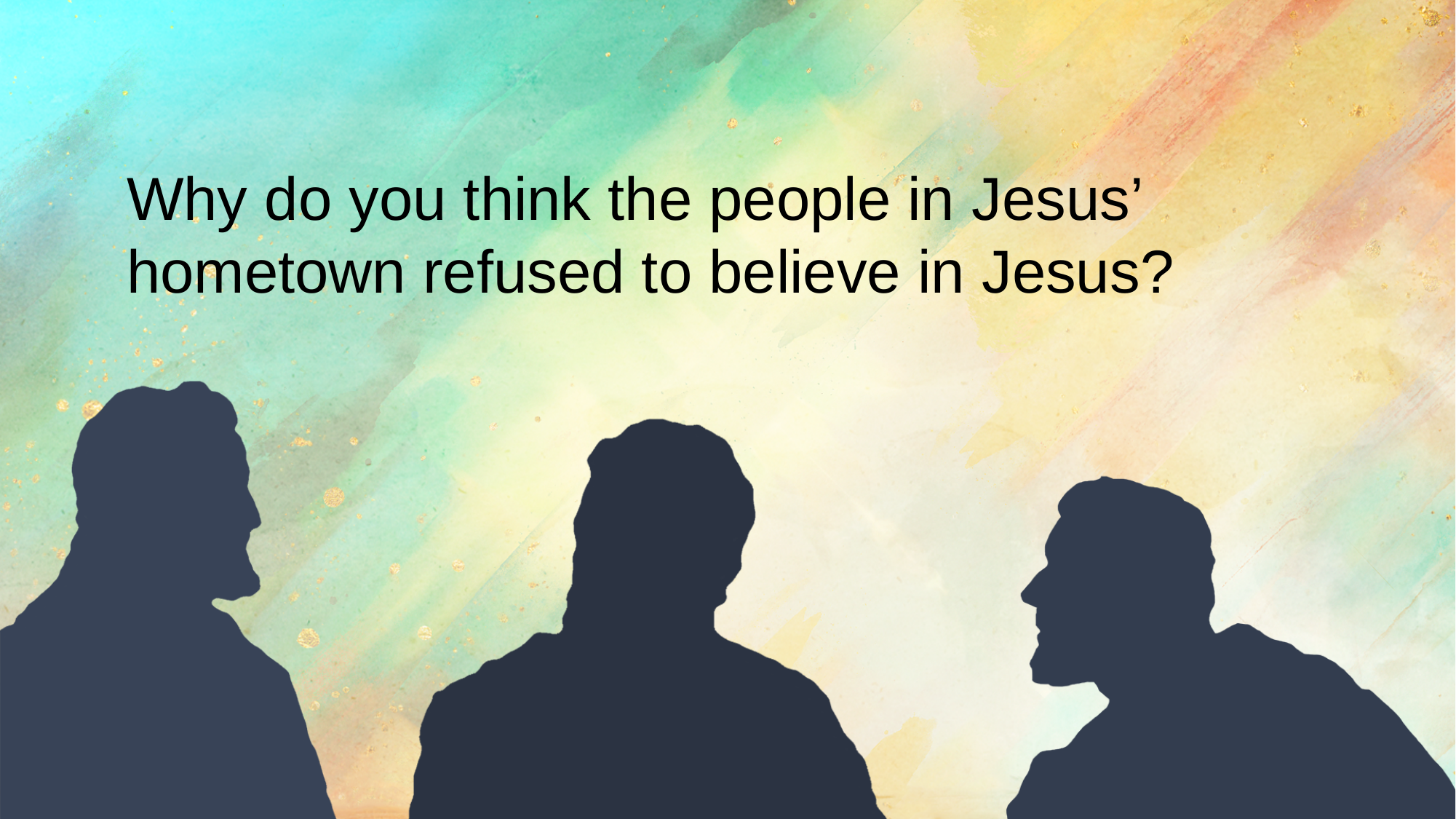

Why do you think the people in Jesus’ hometown refused to believe in Jesus?